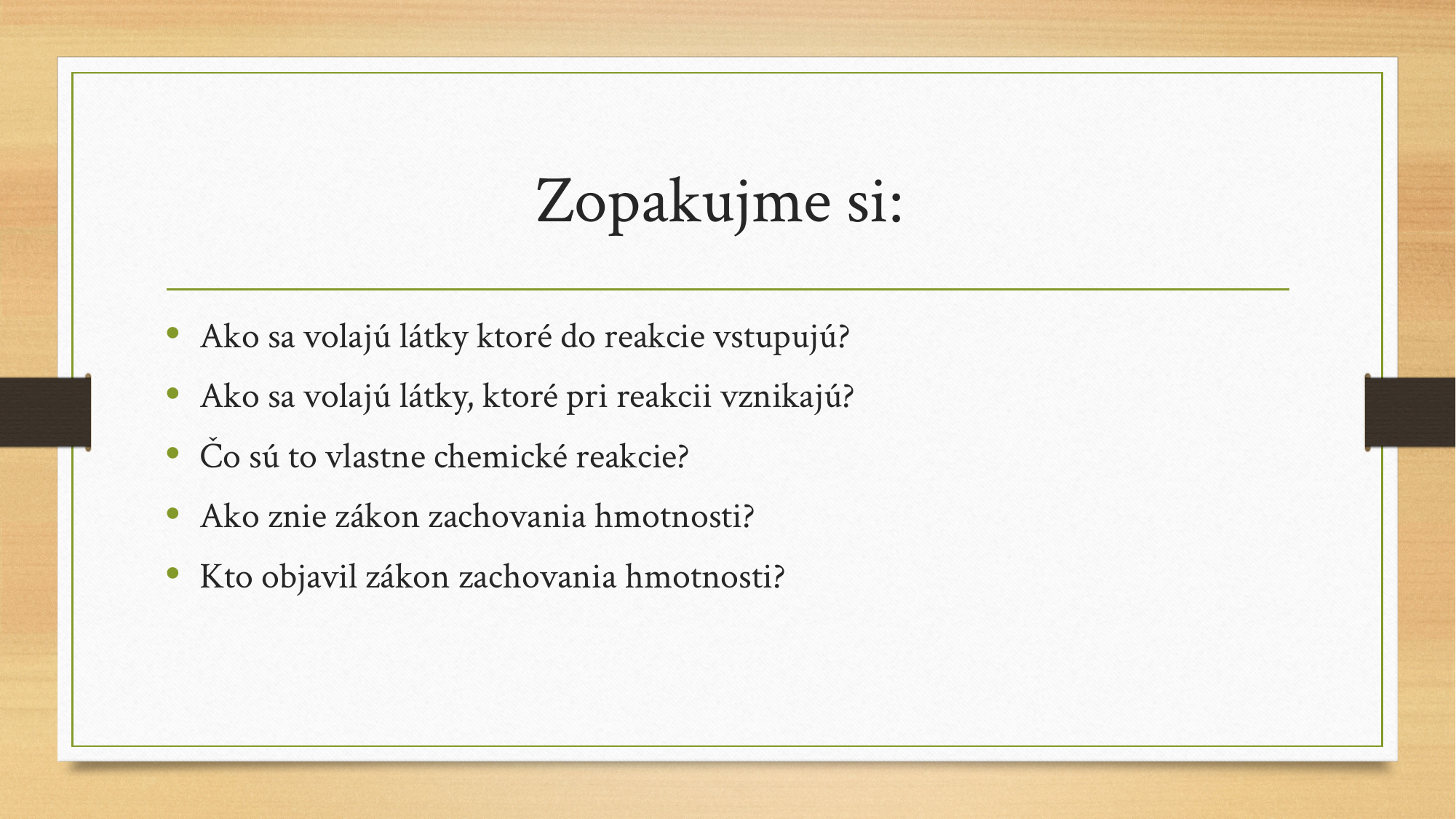

# Zopakujme si:
Ako sa volajú látky ktoré do reakcie vstupujú?
Ako sa volajú látky, ktoré pri reakcii vznikajú?
Čo sú to vlastne chemické reakcie?
Ako znie zákon zachovania hmotnosti?
Kto objavil zákon zachovania hmotnosti?